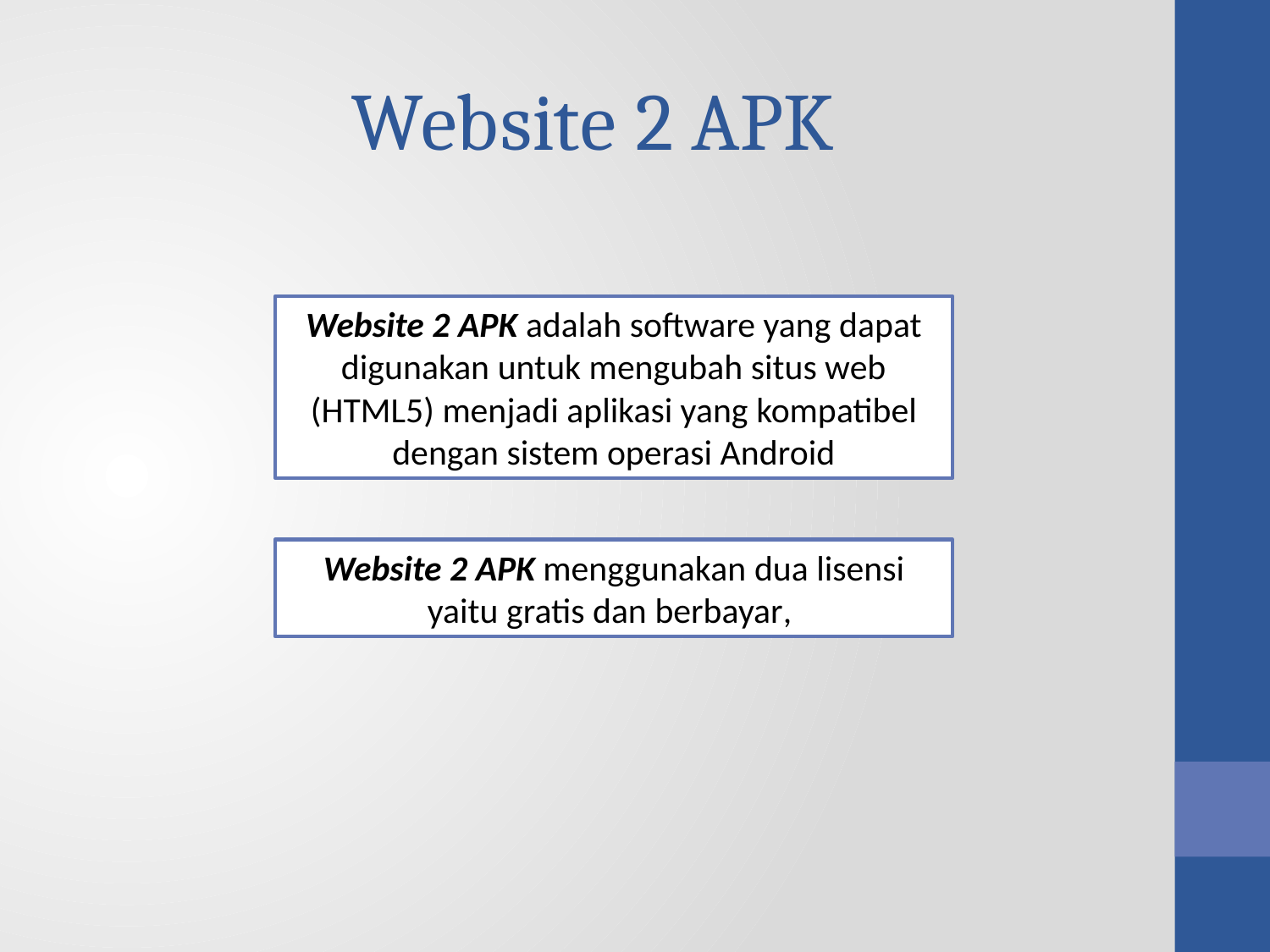

# Website 2 APK
Website 2 APK adalah software yang dapat digunakan untuk mengubah situs web (HTML5) menjadi aplikasi yang kompatibel dengan sistem operasi Android
Website 2 APK menggunakan dua lisensi yaitu gratis dan berbayar,